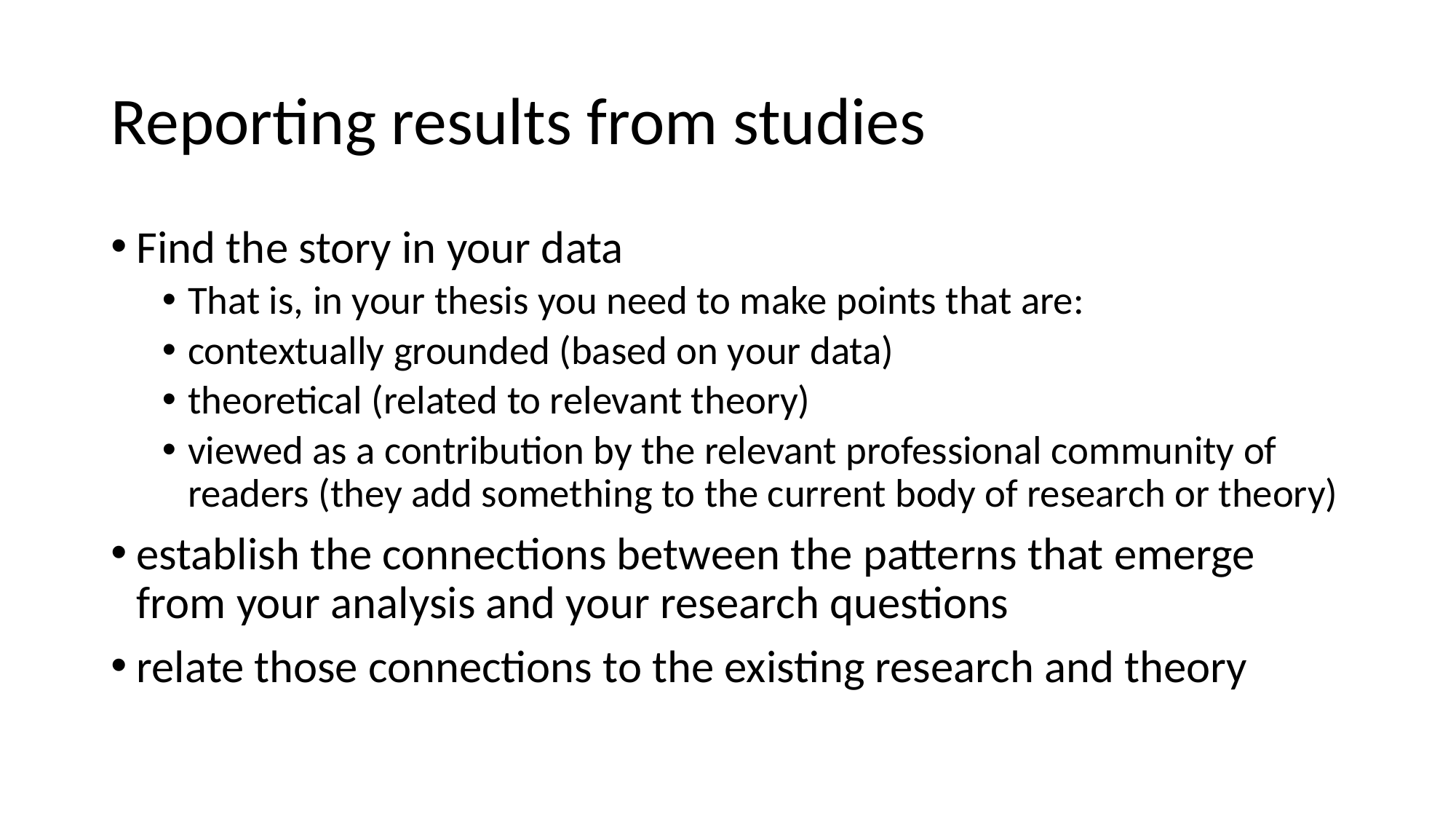

# Reporting results from studies
Find the story in your data
That is, in your thesis you need to make points that are:
contextually grounded (based on your data)
theoretical (related to relevant theory)
viewed as a contribution by the relevant professional community of readers (they add something to the current body of research or theory)
establish the connections between the patterns that emerge from your analysis and your research questions
relate those connections to the existing research and theory